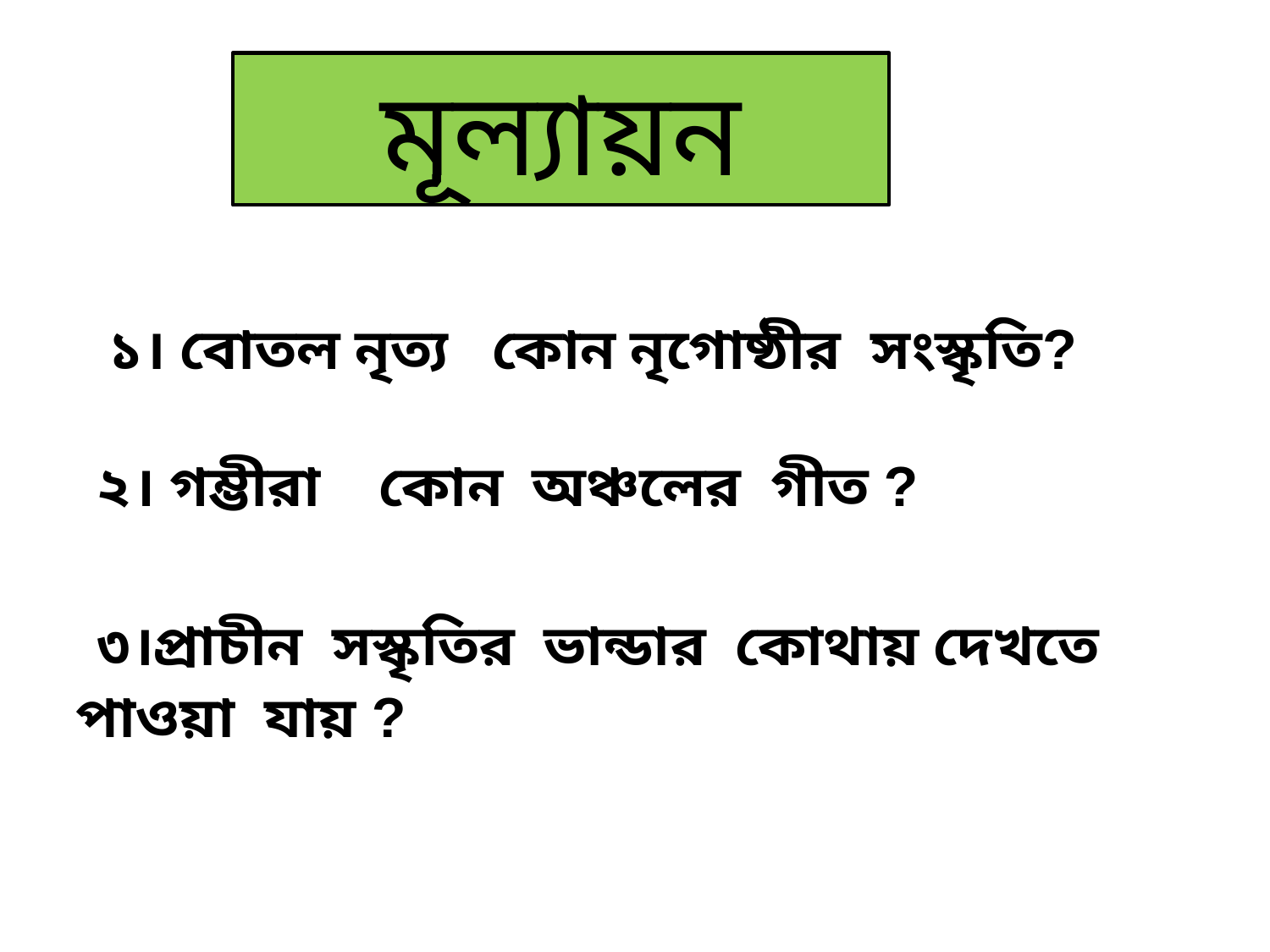

মূল্যায়ন
১। বোতল নৃত্য   কোন নৃগোষ্ঠীর  সংস্কৃতি?

২। গম্ভীরা    কোন  অঞ্চলের  গীত ?

 ৩।প্রাচীন  সস্কৃতির  ভান্ডার  কোথায় দেখতে  পাওয়া  যায় ?